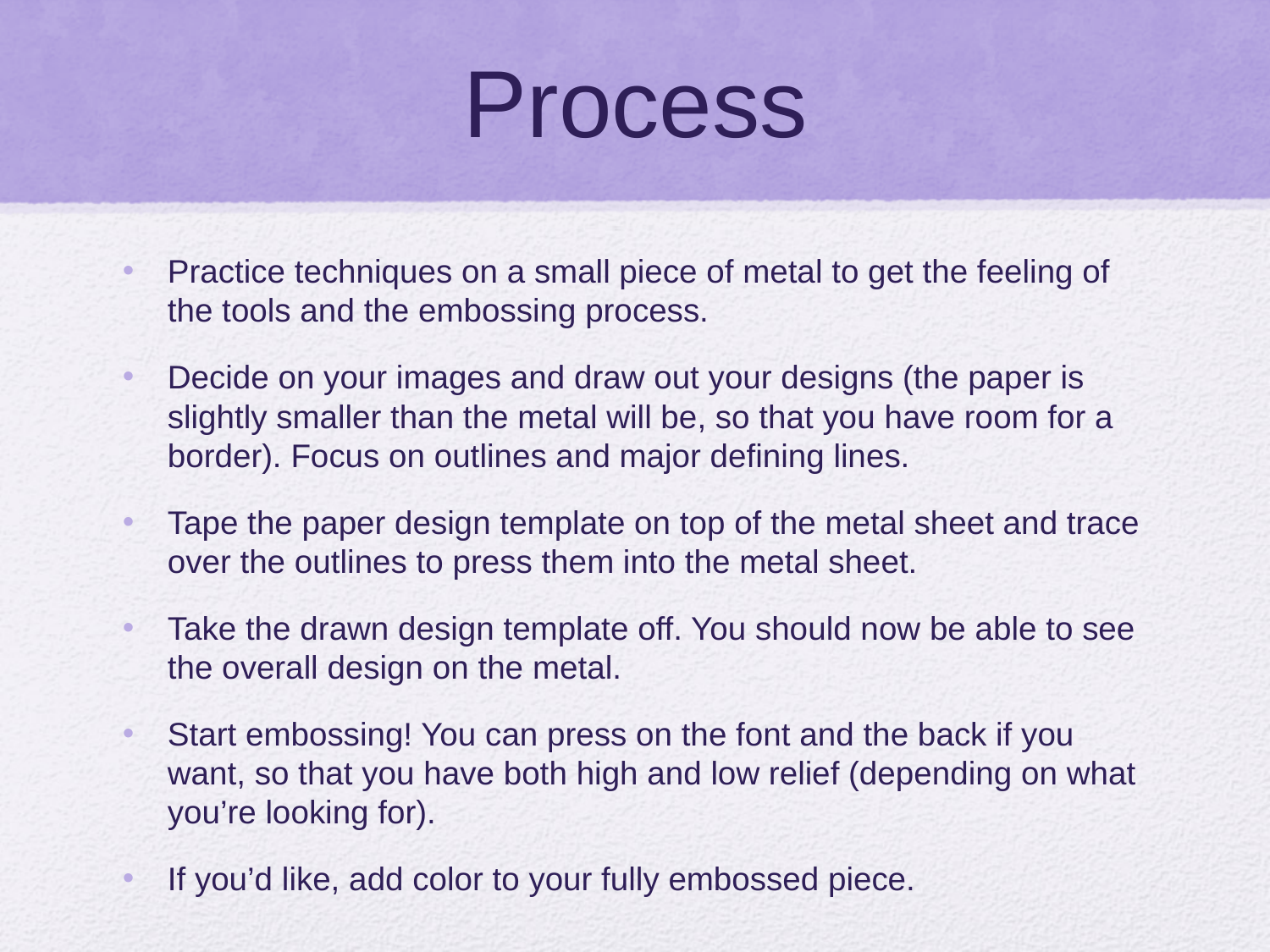

# Process
Practice techniques on a small piece of metal to get the feeling of the tools and the embossing process.
Decide on your images and draw out your designs (the paper is slightly smaller than the metal will be, so that you have room for a border). Focus on outlines and major defining lines.
Tape the paper design template on top of the metal sheet and trace over the outlines to press them into the metal sheet.
Take the drawn design template off. You should now be able to see the overall design on the metal.
Start embossing! You can press on the font and the back if you want, so that you have both high and low relief (depending on what you’re looking for).
If you’d like, add color to your fully embossed piece.